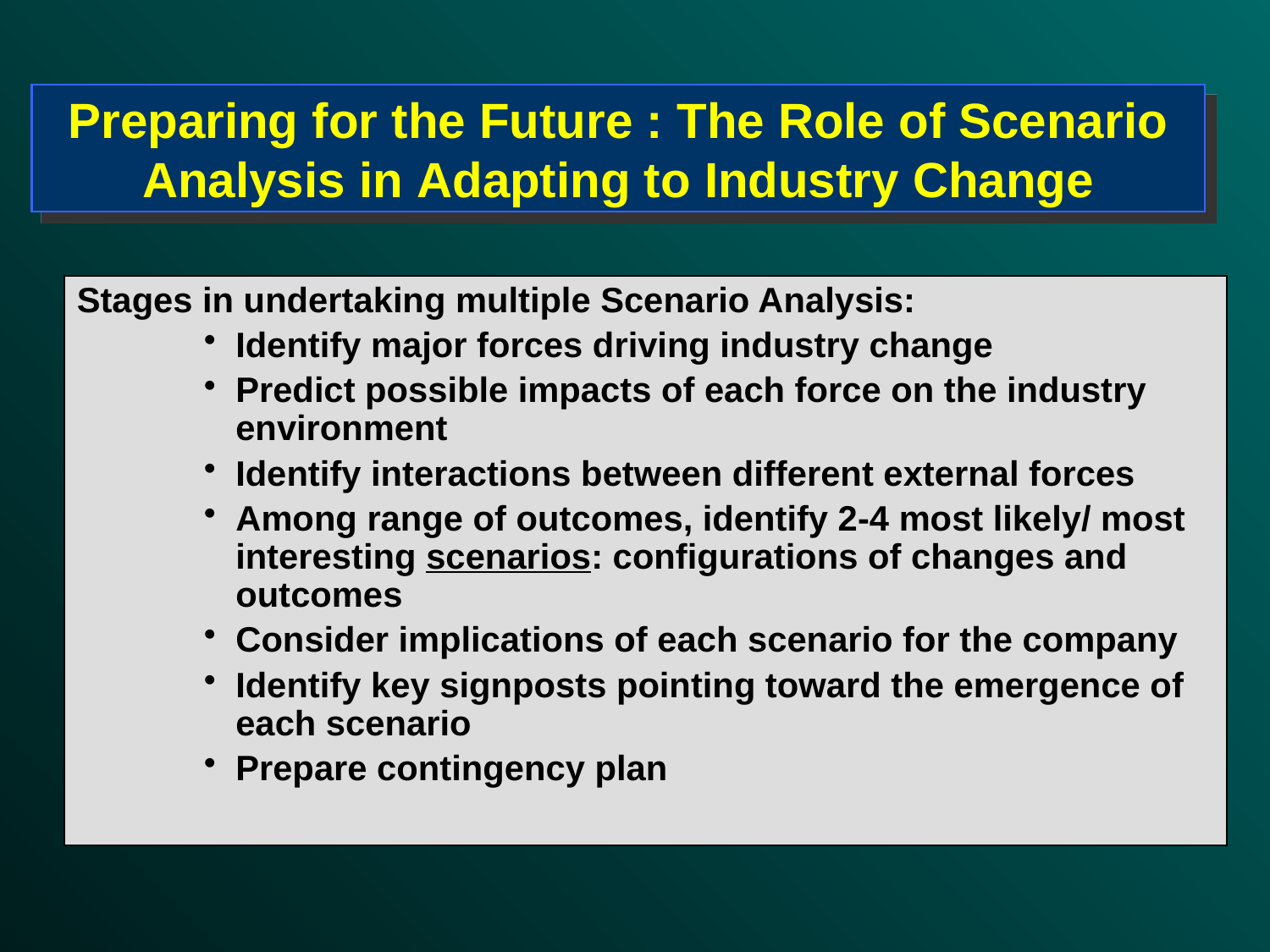

# Preparing for the Future : The Role of Scenario Analysis in Adapting to Industry Change
Stages in undertaking multiple Scenario Analysis:
Identify major forces driving industry change
Predict possible impacts of each force on the industry environment
Identify interactions between different external forces
Among range of outcomes, identify 2-4 most likely/ most interesting scenarios: configurations of changes and outcomes
Consider implications of each scenario for the company
Identify key signposts pointing toward the emergence of each scenario
Prepare contingency plan